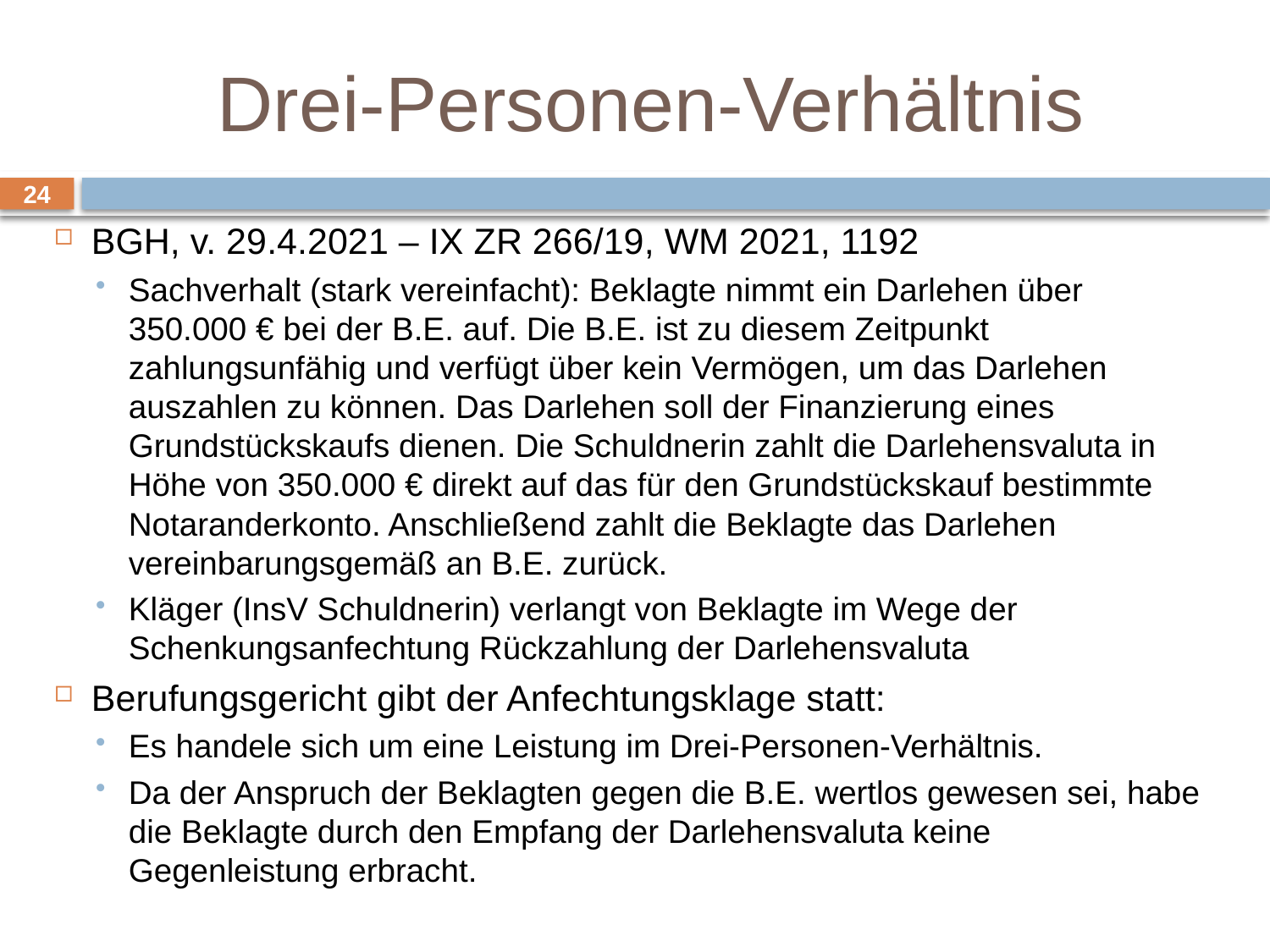

# Drei-Personen-Verhältnis
24
BGH, v. 29.4.2021 – IX ZR 266/19, WM 2021, 1192
Sachverhalt (stark vereinfacht): Beklagte nimmt ein Darlehen über 350.000 € bei der B.E. auf. Die B.E. ist zu diesem Zeitpunkt zahlungsunfähig und verfügt über kein Vermögen, um das Darlehen auszahlen zu können. Das Darlehen soll der Finanzierung eines Grundstückskaufs dienen. Die Schuldnerin zahlt die Darlehensvaluta in Höhe von 350.000 € direkt auf das für den Grundstückskauf bestimmte Notaranderkonto. Anschließend zahlt die Beklagte das Darlehen vereinbarungsgemäß an B.E. zurück.
Kläger (InsV Schuldnerin) verlangt von Beklagte im Wege der Schenkungsanfechtung Rückzahlung der Darlehensvaluta
Berufungsgericht gibt der Anfechtungsklage statt:
Es handele sich um eine Leistung im Drei-Personen-Verhältnis.
Da der Anspruch der Beklagten gegen die B.E. wertlos gewesen sei, habe die Beklagte durch den Empfang der Darlehensvaluta keine Gegenleistung erbracht.